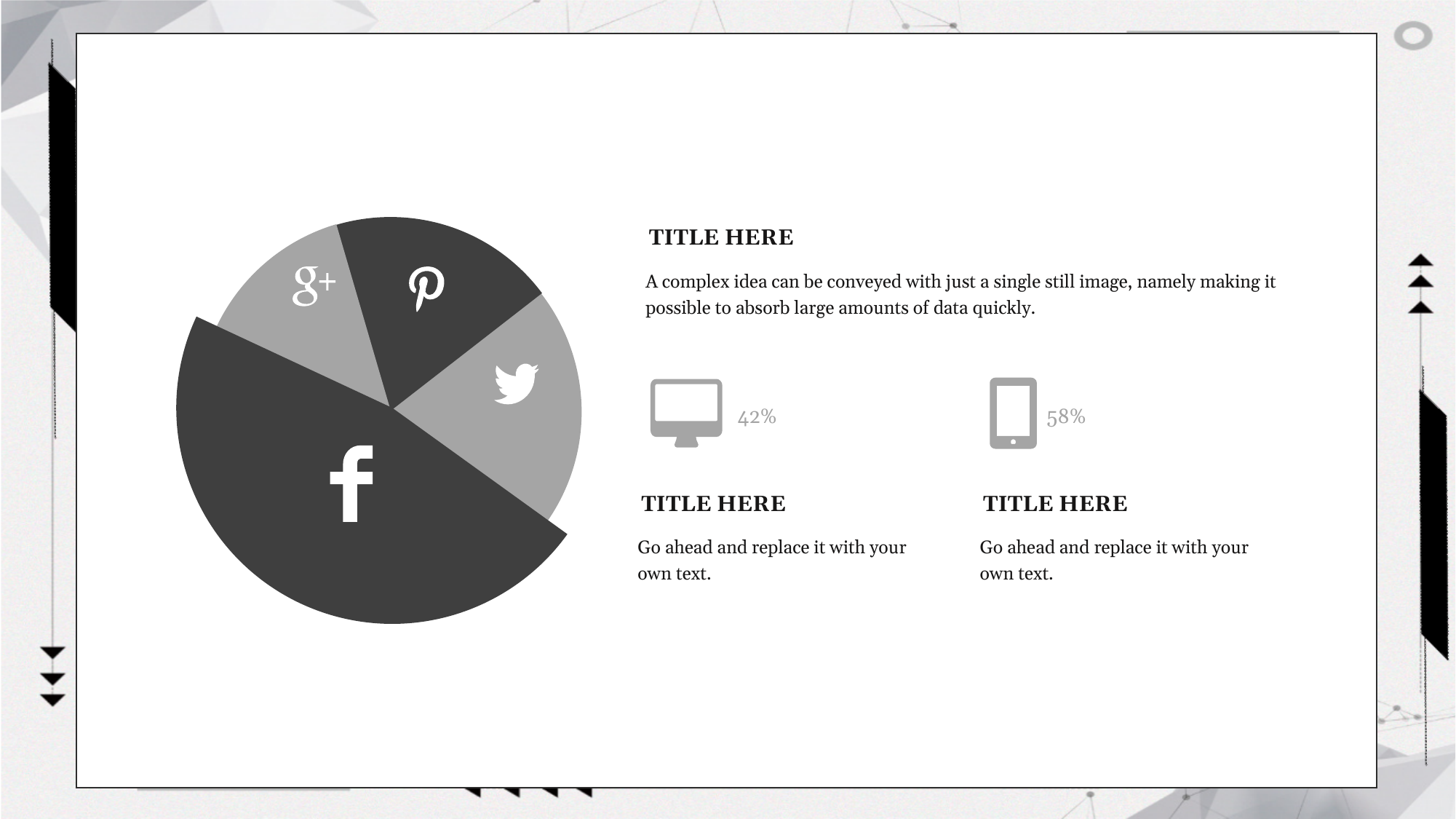

#

TITLE HERE
A complex idea can be conveyed with just a single still image, namely making it possible to absorb large amounts of data quickly.

42%
58%
TITLE HERE
TITLE HERE
Go ahead and replace it with your own text.
Go ahead and replace it with your own text.